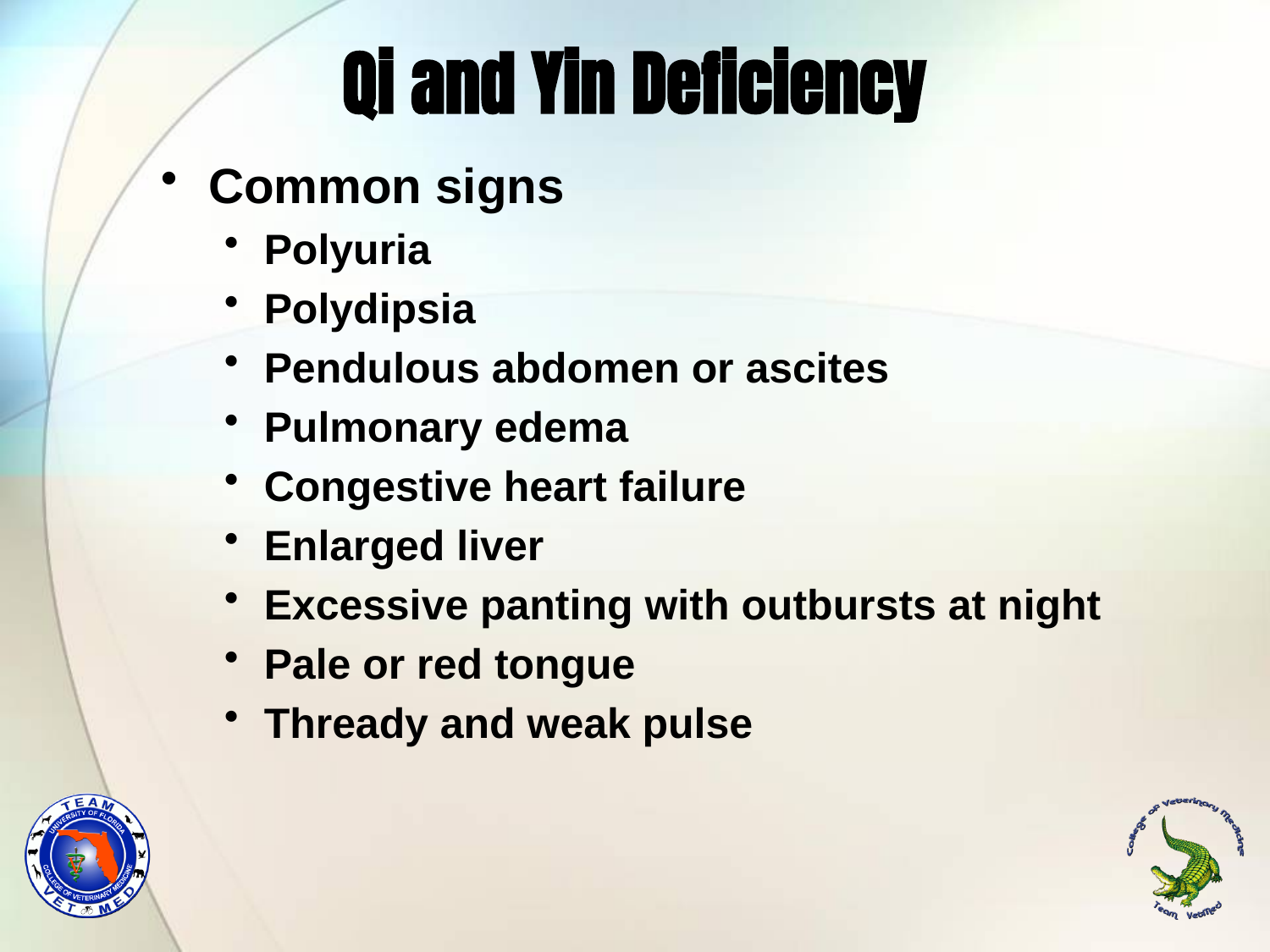

# Qi and Yin Deficiency
Common signs
Polyuria
Polydipsia
Pendulous abdomen or ascites
Pulmonary edema
Congestive heart failure
Enlarged liver
Excessive panting with outbursts at night
Pale or red tongue
Thready and weak pulse